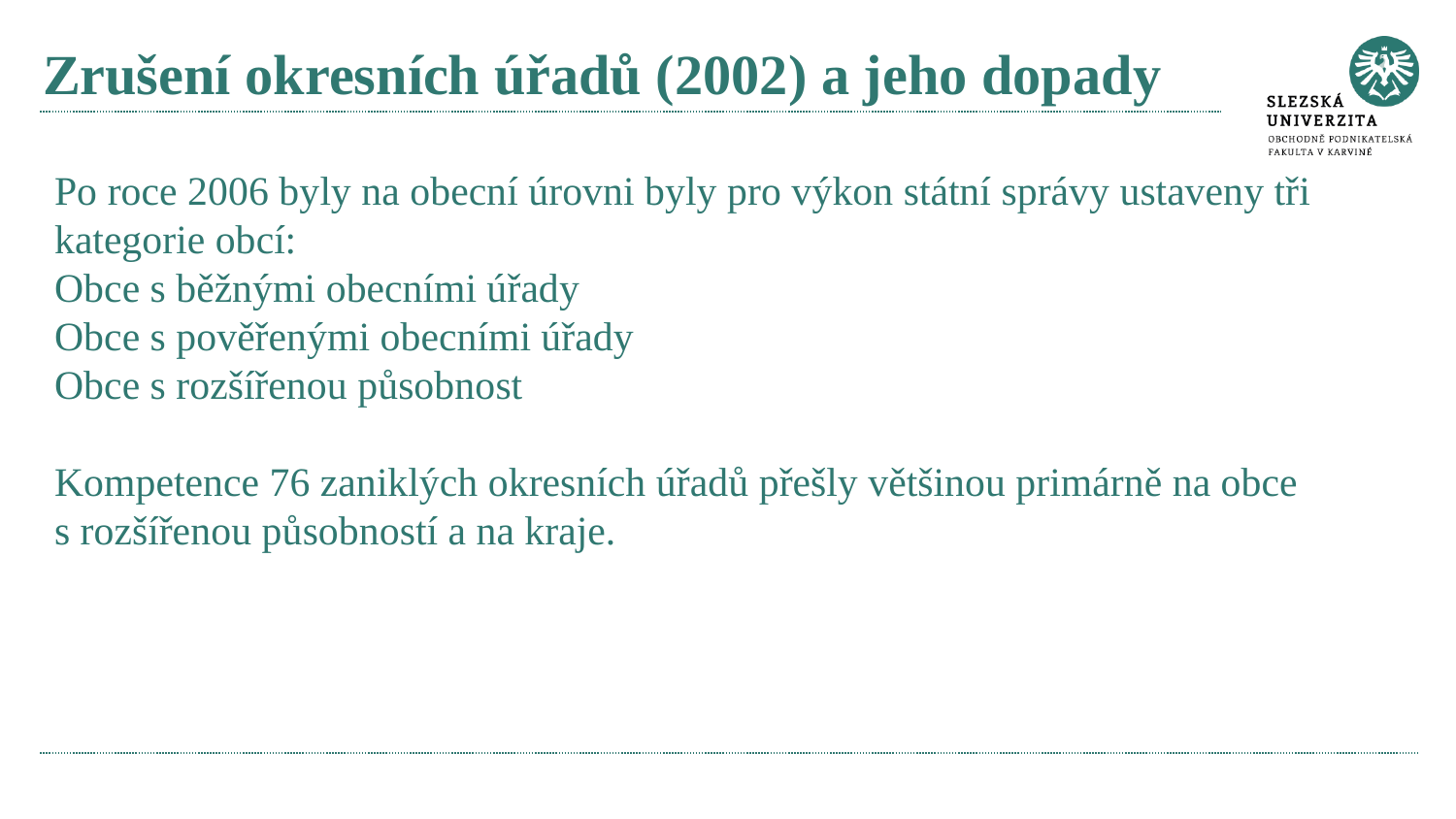

# Zrušení okresních úřadů (2002) a jeho dopady
Po roce 2006 byly na obecní úrovni byly pro výkon státní správy ustaveny tři kategorie obcí:
Obce s běžnými obecními úřady
Obce s pověřenými obecními úřady
Obce s rozšířenou působnost

Kompetence 76 zaniklých okresních úřadů přešly většinou primárně na obce
s rozšířenou působností a na kraje.